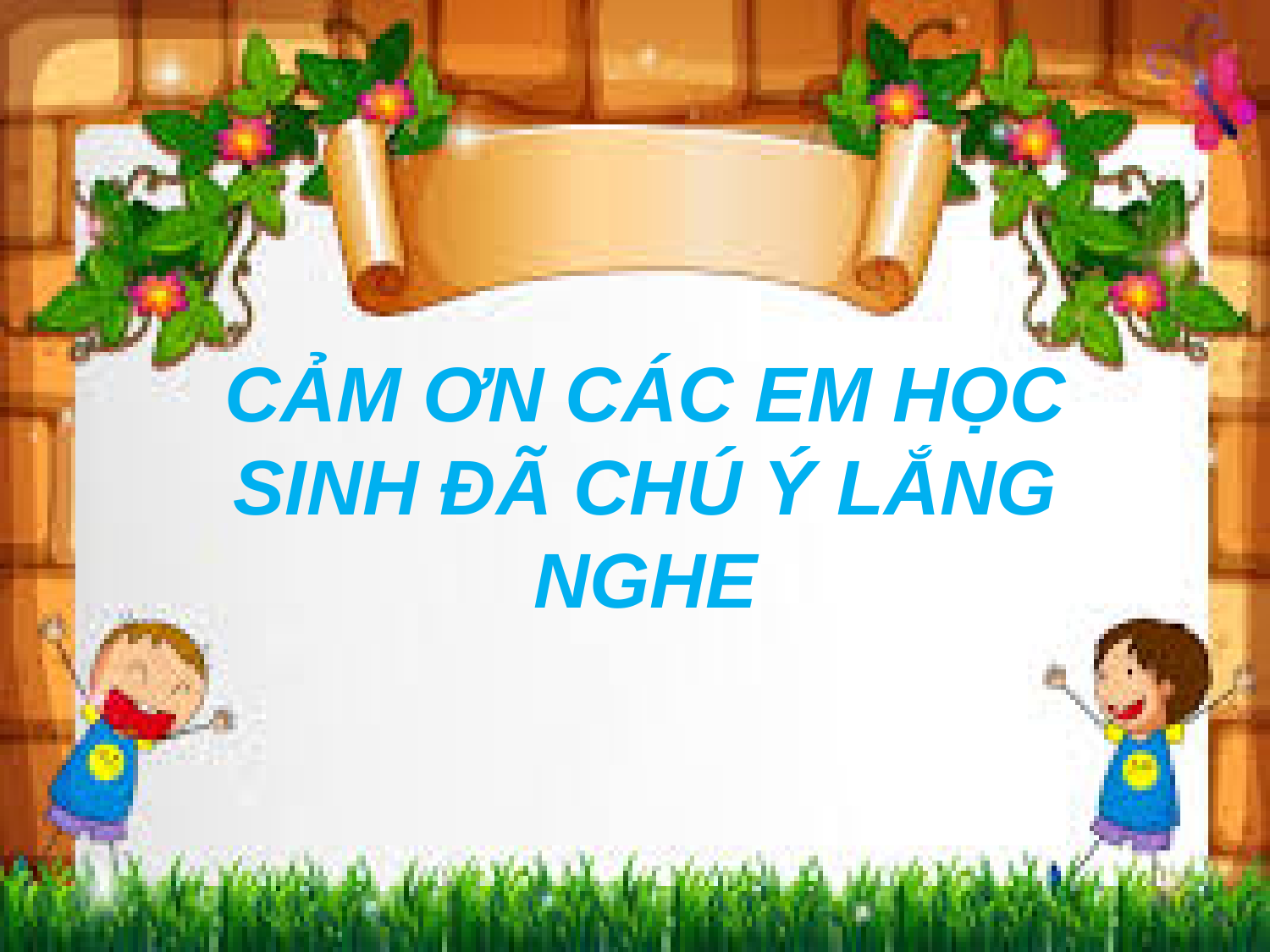

#

CẢM ƠN CÁC EM HỌC SINH ĐÃ CHÚ Ý LẮNG NGHE